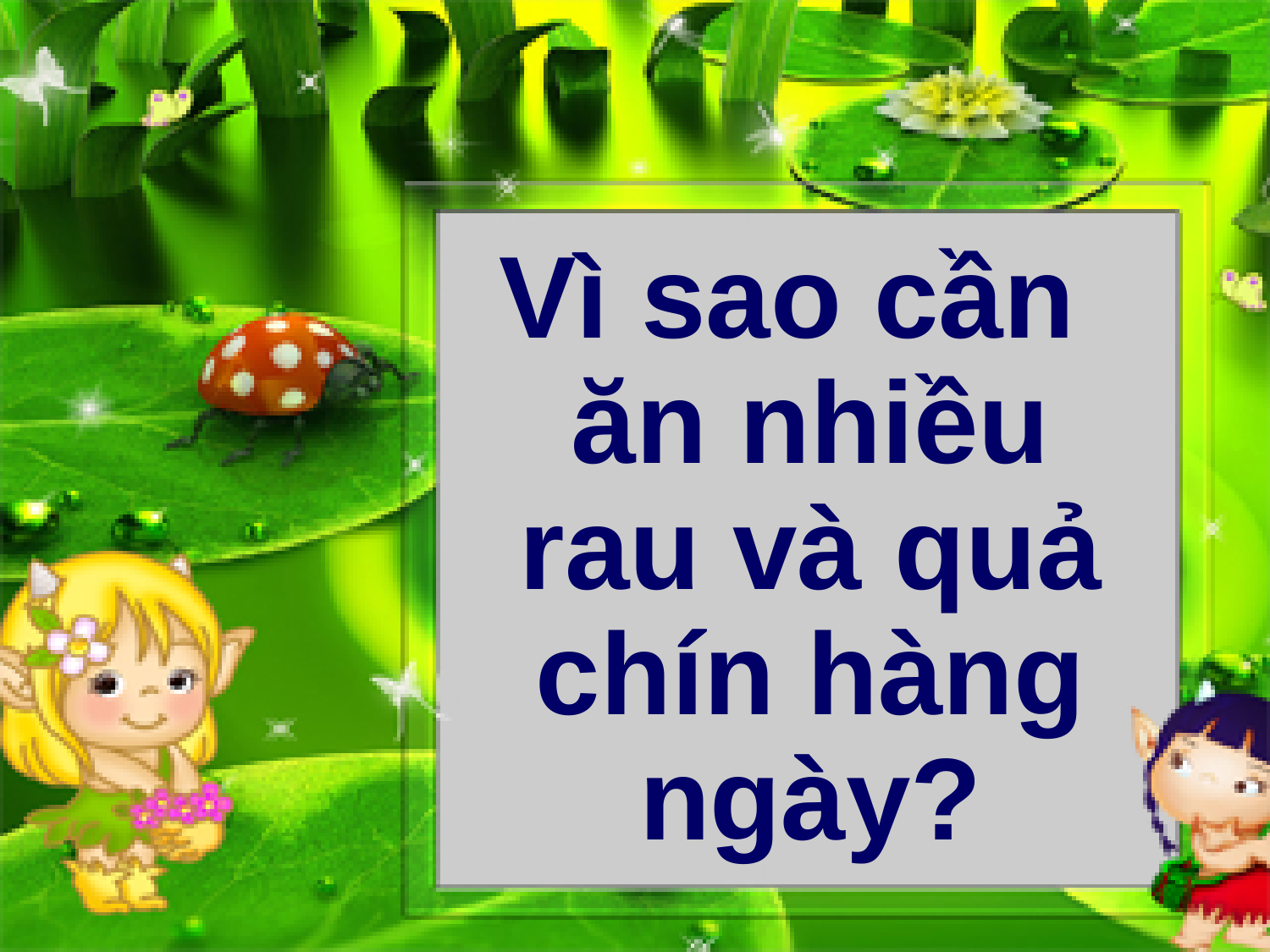

Vì sao cần ăn nhiều rau và quả chín hàng ngày?